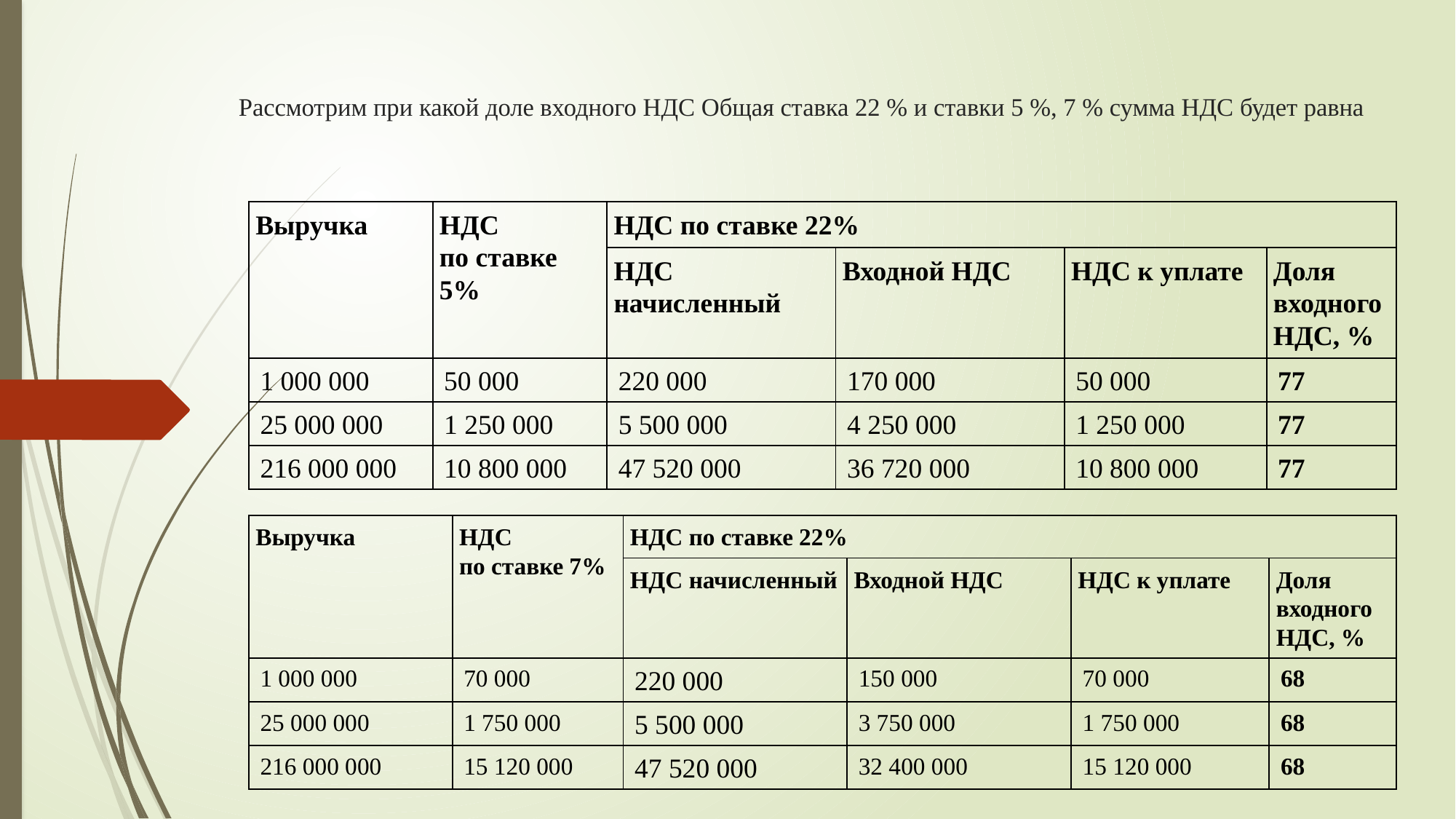

# Рассмотрим при какой доле входного НДС Общая ставка 22 % и ставки 5 %, 7 % сумма НДС будет равна
| Выручка | НДС по ставке 5% | НДС по ставке 22% |  |  |  |
| --- | --- | --- | --- | --- | --- |
|  |  | НДС начисленный | Входной НДС | НДС к уплате | Доля входного НДС, % |
| 1 000 000 | 50 000 | 220 000 | 170 000 | 50 000 | 77 |
| 25 000 000 | 1 250 000 | 5 500 000 | 4 250 000 | 1 250 000 | 77 |
| 216 000 000 | 10 800 000 | 47 520 000 | 36 720 000 | 10 800 000 | 77 |
| Выручка | НДС по ставке 7% | НДС по ставке 22% |  |  |  |
| --- | --- | --- | --- | --- | --- |
|  |  | НДС начисленный | Входной НДС | НДС к уплате | Доля входного НДС, % |
| 1 000 000 | 70 000 | 220 000 | 150 000 | 70 000 | 68 |
| 25 000 000 | 1 750 000 | 5 500 000 | 3 750 000 | 1 750 000 | 68 |
| 216 000 000 | 15 120 000 | 47 520 000 | 32 400 000 | 15 120 000 | 68 |